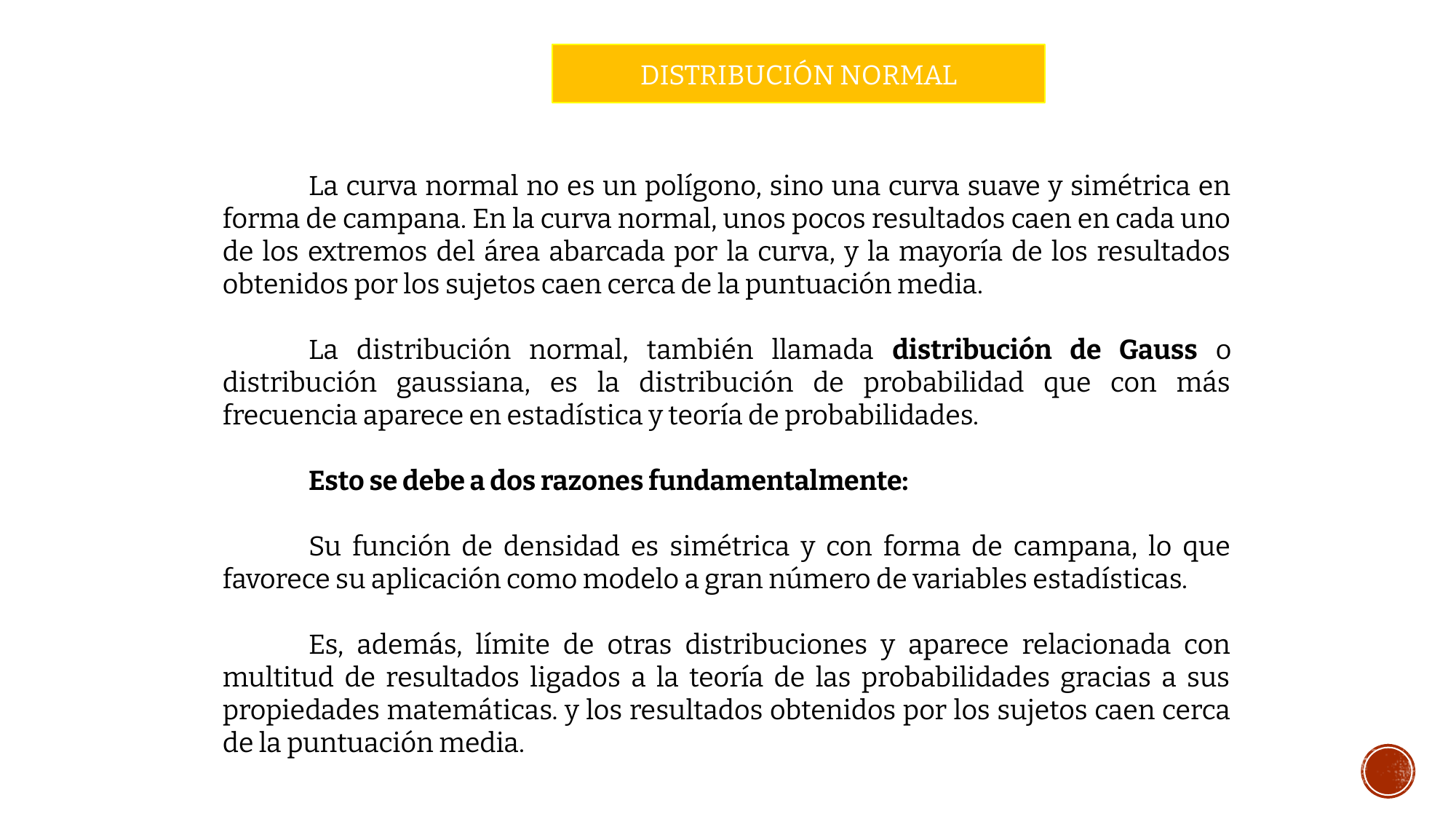

DISTRIBUCIÓN NORMAL

La curva normal no es un polígono, sino una curva suave y simétrica en forma de campana. En la curva normal, unos pocos resultados caen en cada uno de los extremos del área abarcada por la curva, y la mayoría de los resultados obtenidos por los sujetos caen cerca de la puntuación media.

La distribución normal, también llamada distribución de Gauss o distribución gaussiana, es la distribución de probabilidad que con más frecuencia aparece en estadística y teoría de probabilidades.

Esto se debe a dos razones fundamentalmente:

Su función de densidad es simétrica y con forma de campana, lo que favorece su aplicación como modelo a gran número de variables estadísticas.

Es, además, límite de otras distribuciones y aparece relacionada con multitud de resultados ligados a la teoría de las probabilidades gracias a sus propiedades matemáticas. y los resultados obtenidos por los sujetos caen cerca de la puntuación media.